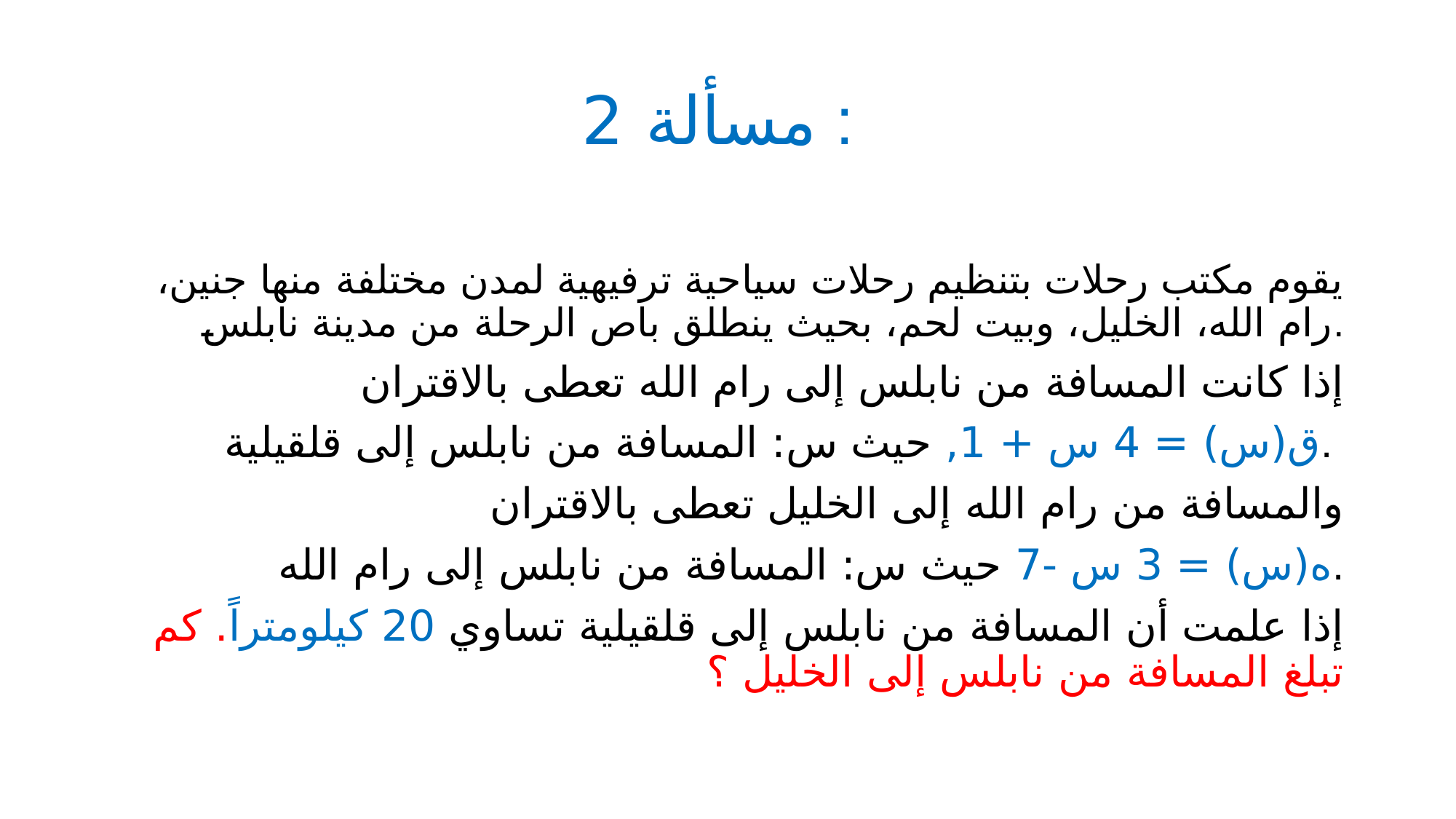

# مسألة 2 :
يقوم مكتب رحلات بتنظيم رحلات سياحية ترفيهية لمدن مختلفة منها جنين، رام الله، الخليل، وبيت لحم، بحيث ينطلق باص الرحلة من مدينة نابلس.
إذا كانت المسافة من نابلس إلى رام الله تعطى بالاقتران
 ق(س) = 4 س + 1, حيث س: المسافة من نابلس إلى قلقيلية.
والمسافة من رام الله إلى الخليل تعطى بالاقتران
ه(س) = 3 س -7 حيث س: المسافة من نابلس إلى رام الله.
إذا علمت أن المسافة من نابلس إلى قلقيلية تساوي 20 كيلومتراً. كم تبلغ المسافة من نابلس إلى الخليل ؟